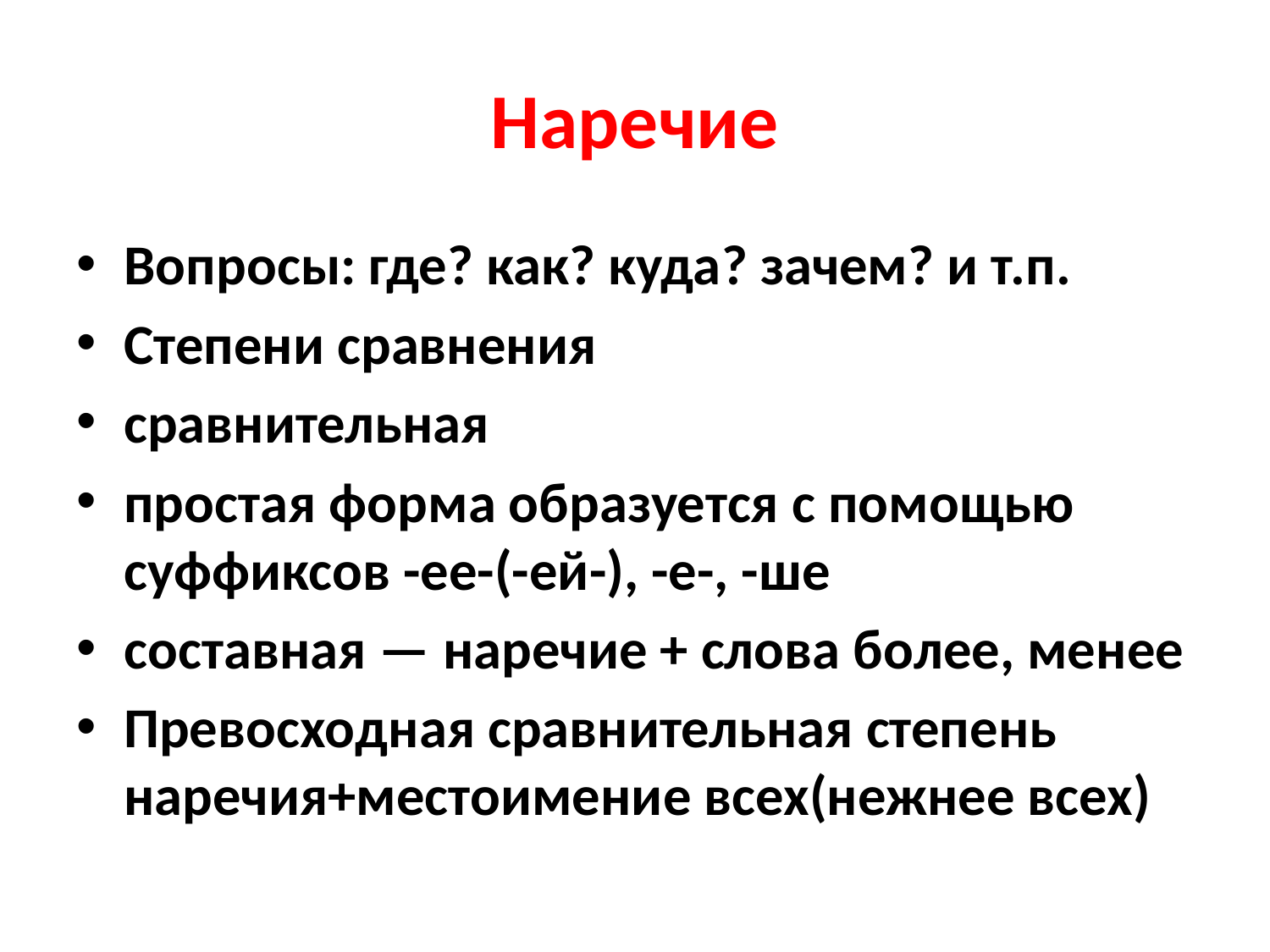

# Наречие
Вопросы: где? как? куда? зачем? и т.п.
Степени сравнения
сравнительная
простая форма образуется с помощью суффиксов -ее-(-ей-), -е-, -ше
составная — наречие + слова более, менее
Превосходная сравнительная степень наречия+местоимение всех(нежнее всех)